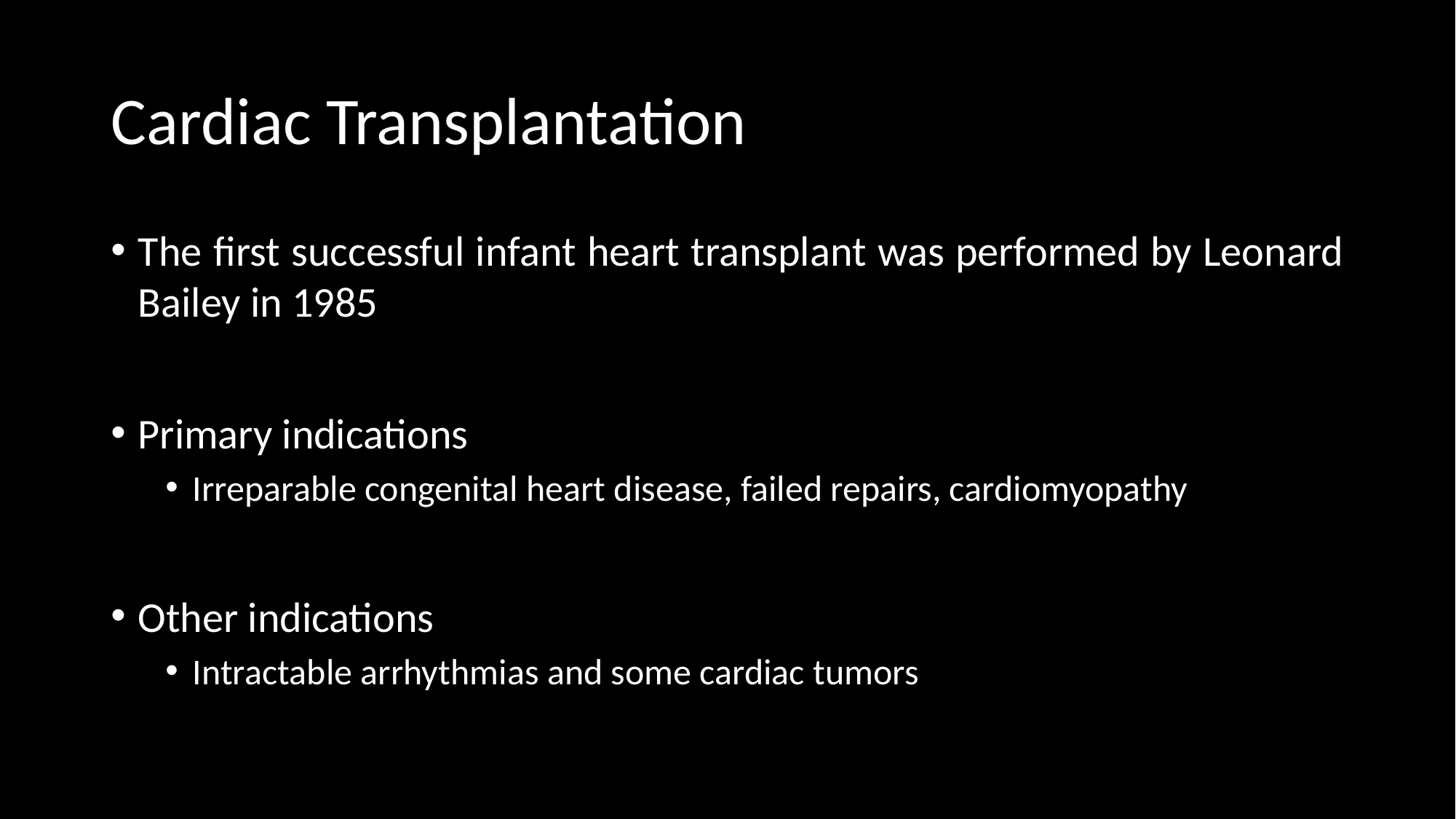

# Cardiac Transplantation
The first successful infant heart transplant was performed by Leonard Bailey in 1985

Primary indications
Irreparable congenital heart disease, failed repairs, cardiomyopathy

Other indications
Intractable arrhythmias and some cardiac tumors